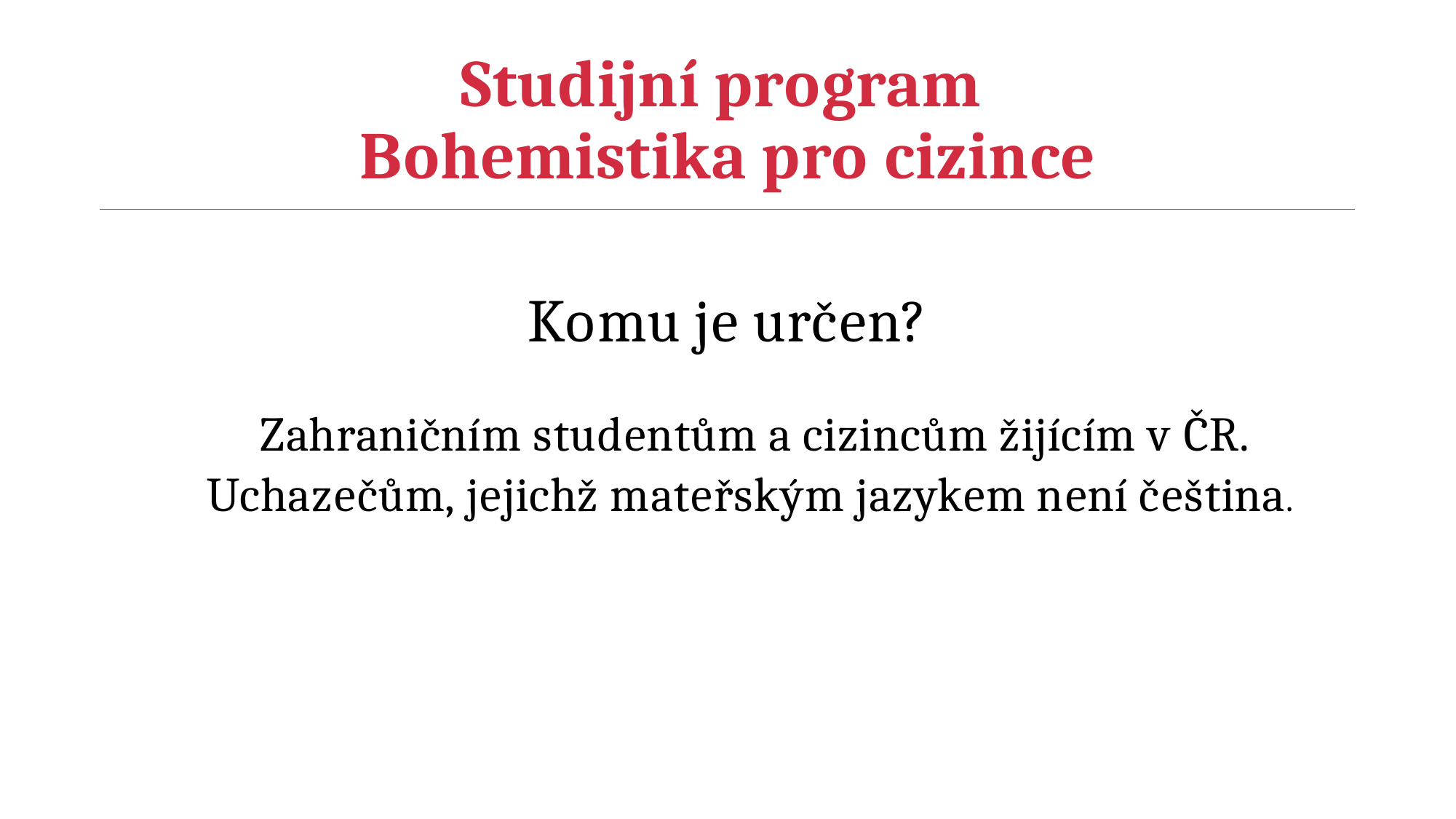

# Studijní program Bohemistika pro cizince

Komu je určen?

Zahraničním studentům a cizincům žijícím v ČR.
Uchazečům, jejichž mateřským jazykem není čeština.